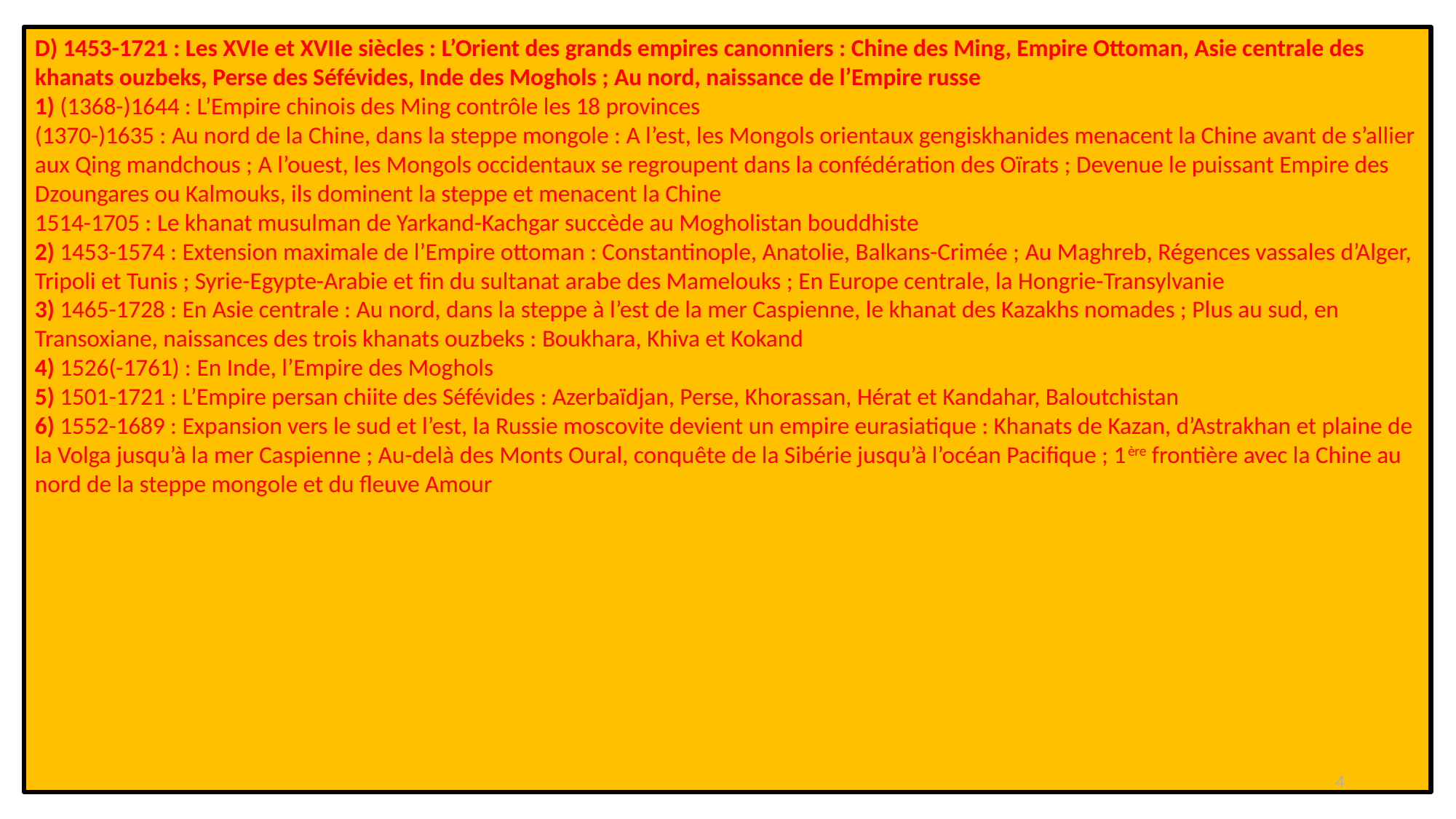

D) 1453-1721 : Les XVIe et XVIIe siècles : L’Orient des grands empires canonniers : Chine des Ming, Empire Ottoman, Asie centrale des khanats ouzbeks, Perse des Séfévides, Inde des Moghols ; Au nord, naissance de l’Empire russe
1) (1368-)1644 : L’Empire chinois des Ming contrôle les 18 provinces
(1370-)1635 : Au nord de la Chine, dans la steppe mongole : A l’est, les Mongols orientaux gengiskhanides menacent la Chine avant de s’allier aux Qing mandchous ; A l’ouest, les Mongols occidentaux se regroupent dans la confédération des Oïrats ; Devenue le puissant Empire des Dzoungares ou Kalmouks, ils dominent la steppe et menacent la Chine
1514-1705 : Le khanat musulman de Yarkand-Kachgar succède au Mogholistan bouddhiste
2) 1453-1574 : Extension maximale de l’Empire ottoman : Constantinople, Anatolie, Balkans-Crimée ; Au Maghreb, Régences vassales d’Alger, Tripoli et Tunis ; Syrie-Egypte-Arabie et fin du sultanat arabe des Mamelouks ; En Europe centrale, la Hongrie-Transylvanie
3) 1465-1728 : En Asie centrale : Au nord, dans la steppe à l’est de la mer Caspienne, le khanat des Kazakhs nomades ; Plus au sud, en Transoxiane, naissances des trois khanats ouzbeks : Boukhara, Khiva et Kokand
4) 1526(-1761) : En Inde, l’Empire des Moghols
5) 1501-1721 : L’Empire persan chiite des Séfévides : Azerbaïdjan, Perse, Khorassan, Hérat et Kandahar, Baloutchistan
6) 1552-1689 : Expansion vers le sud et l’est, la Russie moscovite devient un empire eurasiatique : Khanats de Kazan, d’Astrakhan et plaine de la Volga jusqu’à la mer Caspienne ; Au-delà des Monts Oural, conquête de la Sibérie jusqu’à l’océan Pacifique ; 1ère frontière avec la Chine au nord de la steppe mongole et du fleuve Amour
4